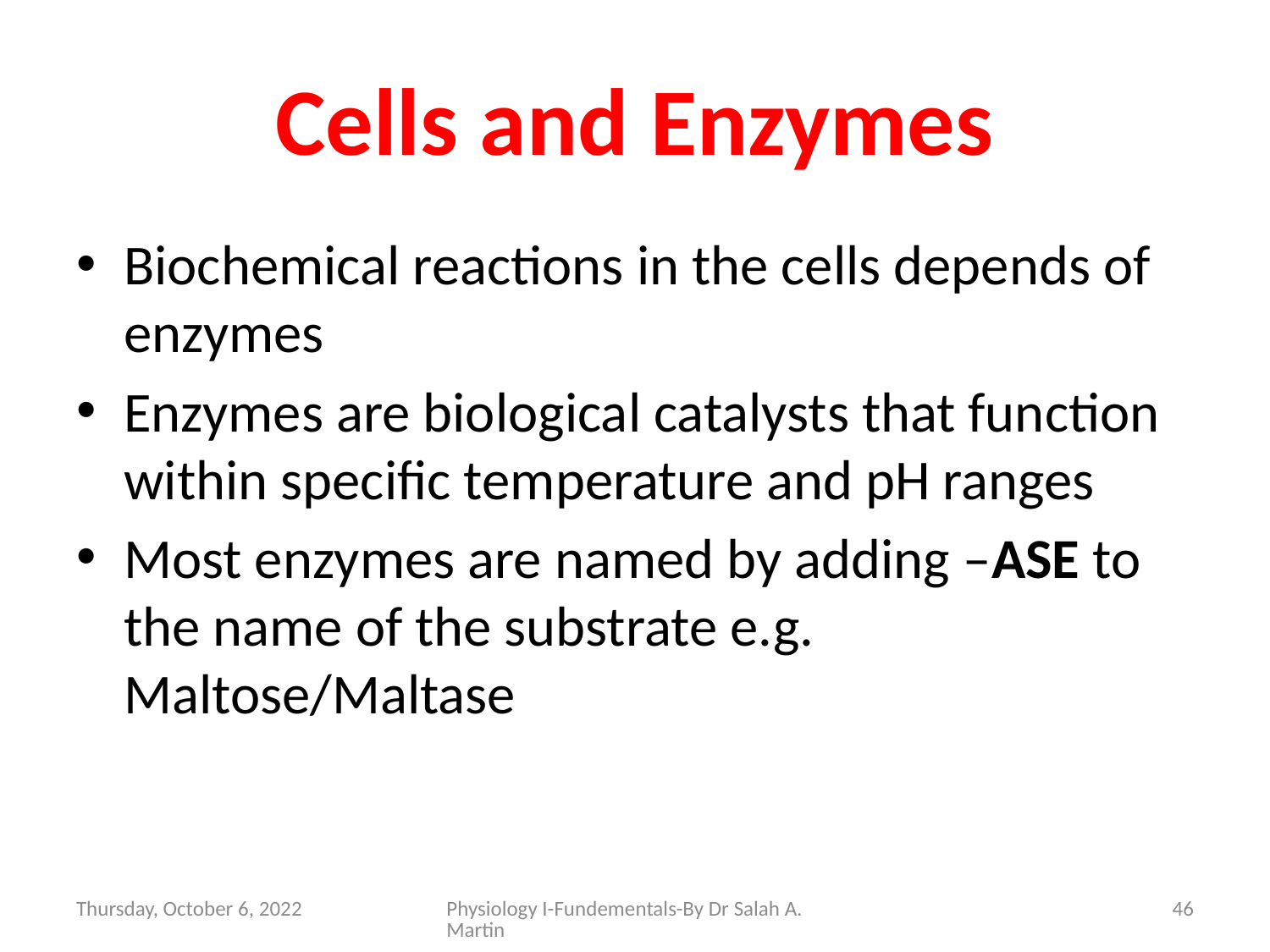

# Cells and Enzymes
Biochemical reactions in the cells depends of enzymes
Enzymes are biological catalysts that function within specific temperature and pH ranges
Most enzymes are named by adding –ASE to the name of the substrate e.g. Maltose/Maltase
Thursday, October 6, 2022
Physiology I-Fundementals-By Dr Salah A. Martin
46